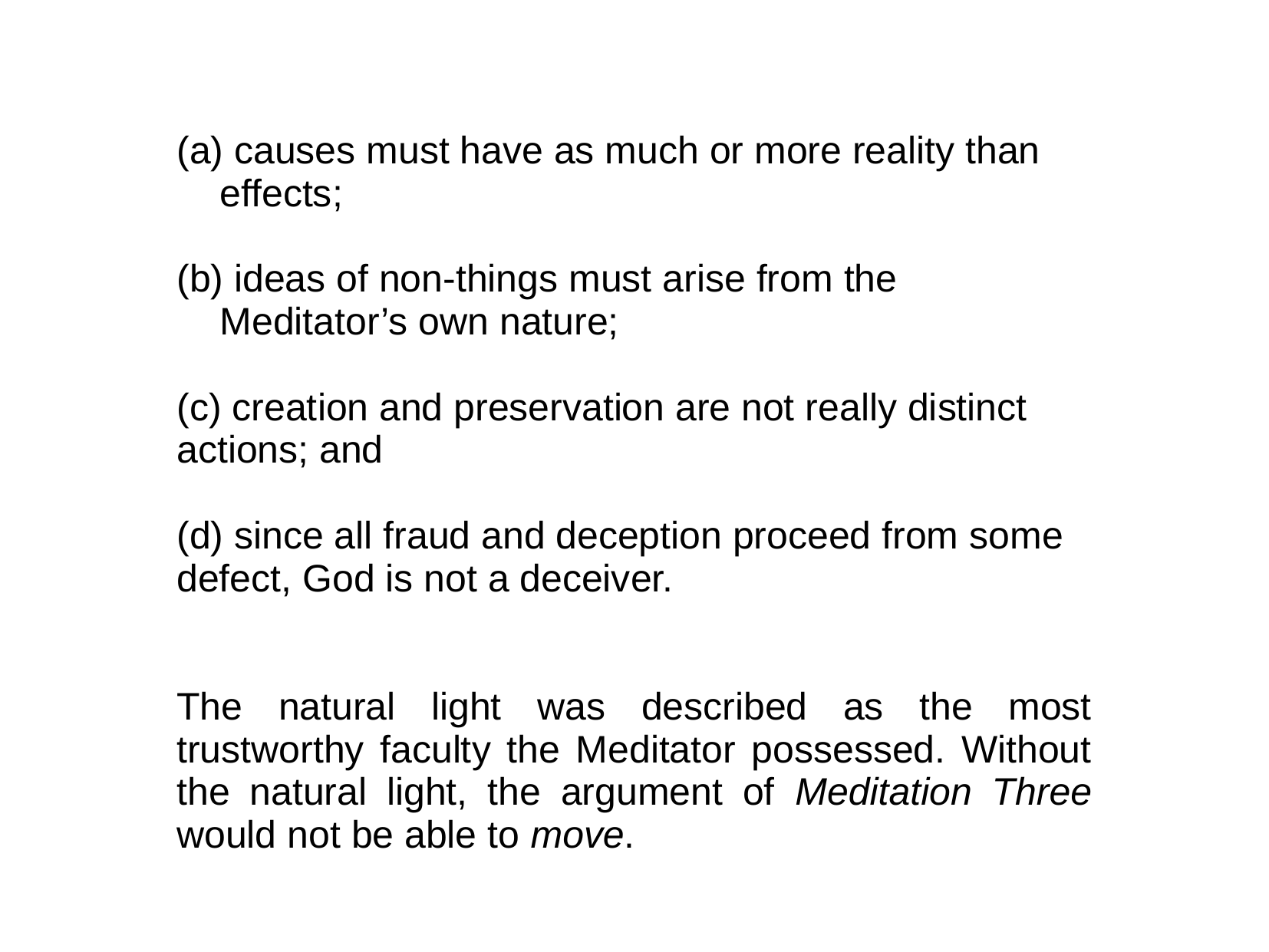

causes must have as much or more reality than effects;

 ideas of non-things must arise from the Meditator’s own nature;

(c) creation and preservation are not really distinct actions; and

(d) since all fraud and deception proceed from some defect, God is not a deceiver.

The natural light was described as the most trustworthy faculty the Meditator possessed. Without the natural light, the argument of Meditation Three would not be able to move.